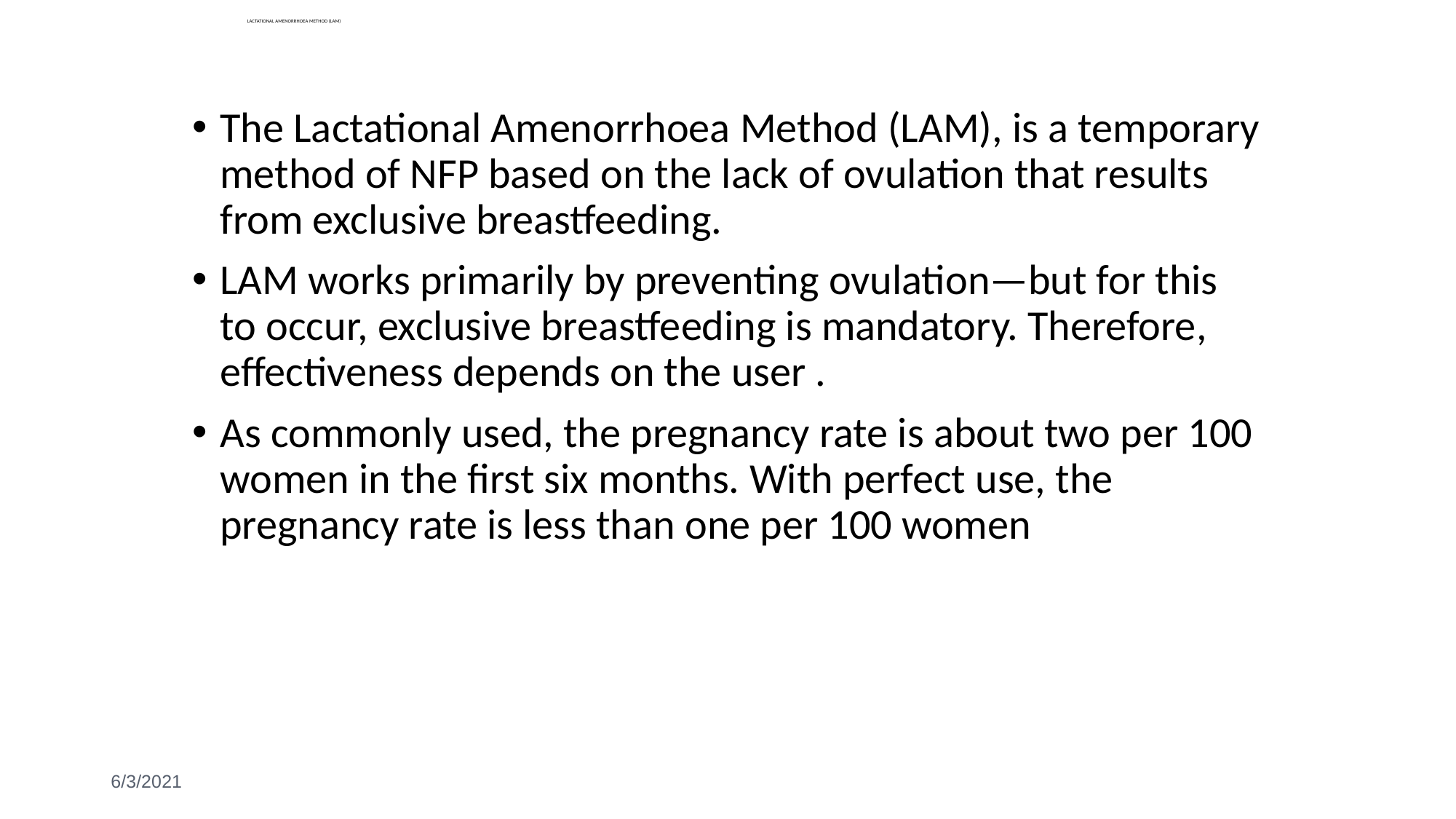

# LACTATIONAL AMENORRHOEA METHOD (LAM)
The Lactational Amenorrhoea Method (LAM), is a temporary method of NFP based on the lack of ovulation that results from exclusive breastfeeding.
LAM works primarily by preventing ovulation—but for this to occur, exclusive breastfeeding is mandatory. Therefore, effectiveness depends on the user .
As commonly used, the pregnancy rate is about two per 100 women in the ﬁrst six months. With perfect use, the pregnancy rate is less than one per 100 women
6/3/2021
103